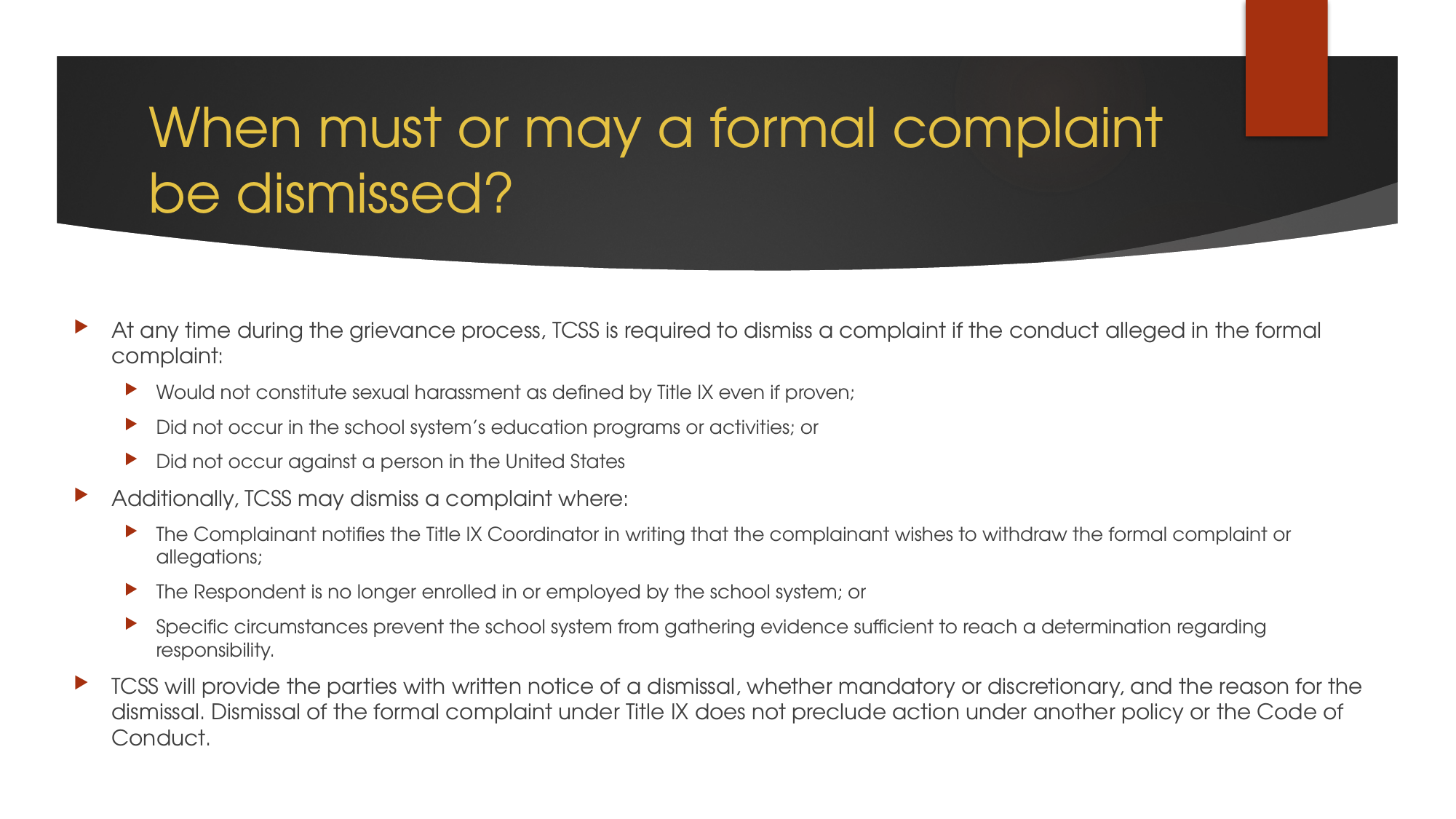

# When must or may a formal complaint be dismissed?
At any time during the grievance process, TCSS is required to dismiss a complaint if the conduct alleged in the formal complaint:
Would not constitute sexual harassment as defined by Title IX even if proven;
Did not occur in the school system’s education programs or activities; or
Did not occur against a person in the United States
Additionally, TCSS may dismiss a complaint where:
The Complainant notifies the Title IX Coordinator in writing that the complainant wishes to withdraw the formal complaint or allegations;
The Respondent is no longer enrolled in or employed by the school system; or
Specific circumstances prevent the school system from gathering evidence sufficient to reach a determination regarding responsibility.
TCSS will provide the parties with written notice of a dismissal, whether mandatory or discretionary, and the reason for the dismissal. Dismissal of the formal complaint under Title IX does not preclude action under another policy or the Code of Conduct.